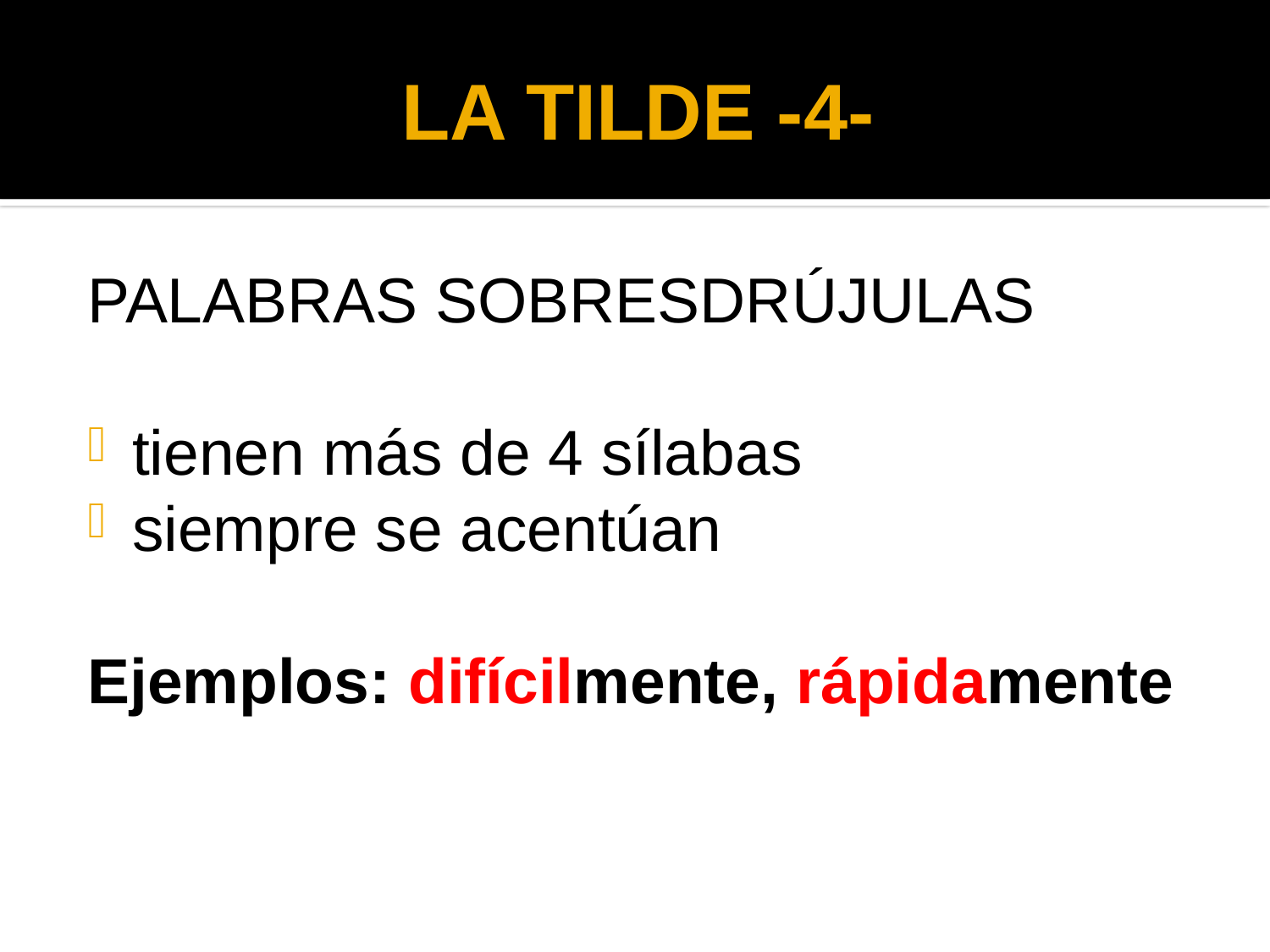

# LA TILDE -4-
PALABRAS SOBRESDRÚJULAS

tienen más de 4 sílabas
siempre se acentúan

Ejemplos: difícilmente, rápidamente